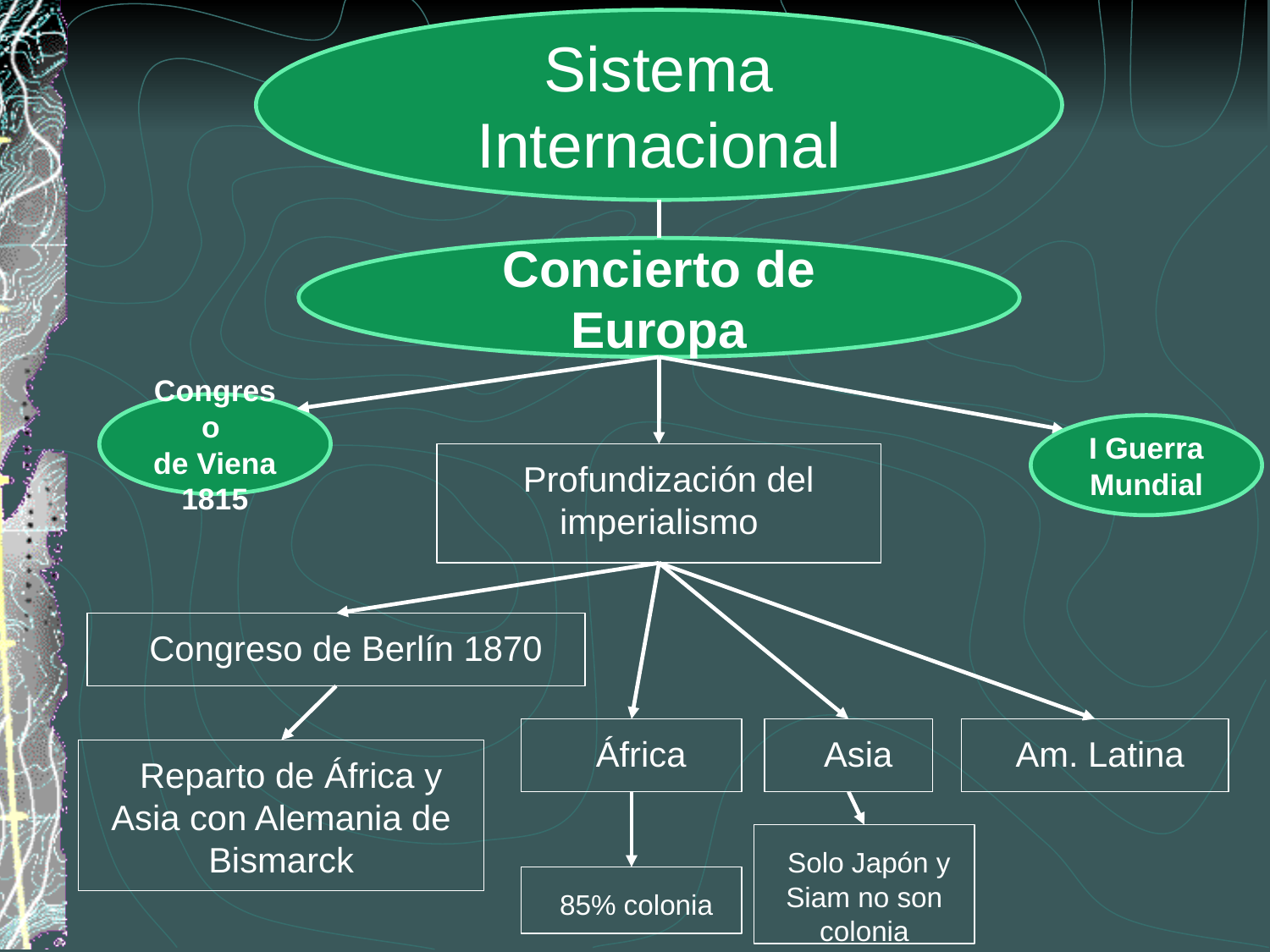

Sistema Internacional

Concierto de Europa

Congreso
de Viena 1815

I Guerra Mundial

  Profundización del imperialismo
  Congreso de Berlín 1870
  África
  Asia
 Am. Latina
  Reparto de África y Asia con Alemania de Bismarck
 Solo Japón y Siam no son colonia
 85% colonia